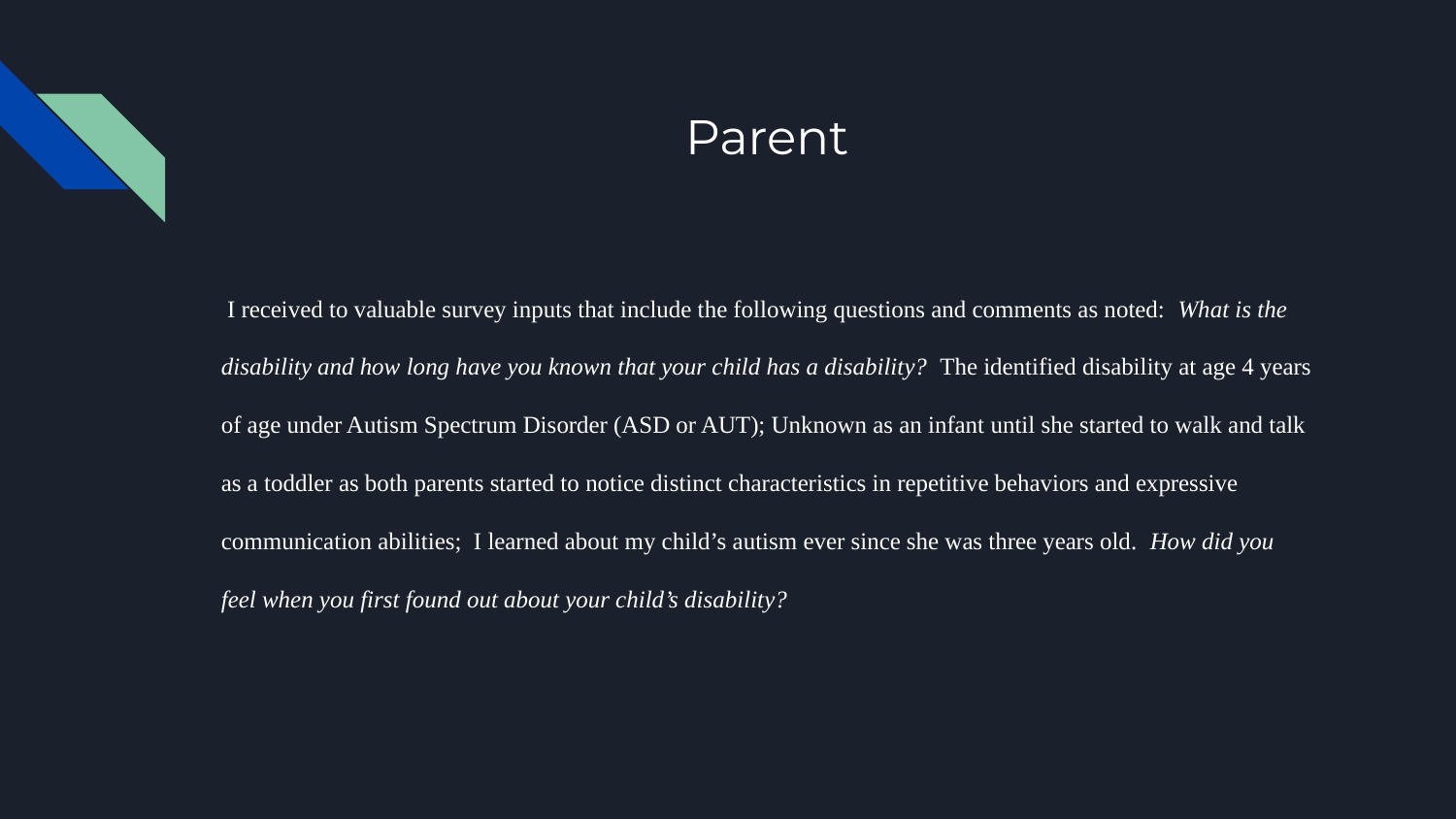

# Parent
 I received to valuable survey inputs that include the following questions and comments as noted:  What is the disability and how long have you known that your child has a disability?  The identified disability at age 4 years of age under Autism Spectrum Disorder (ASD or AUT); Unknown as an infant until she started to walk and talk as a toddler as both parents started to notice distinct characteristics in repetitive behaviors and expressive communication abilities;  I learned about my child’s autism ever since she was three years old.  How did you feel when you first found out about your child’s disability?